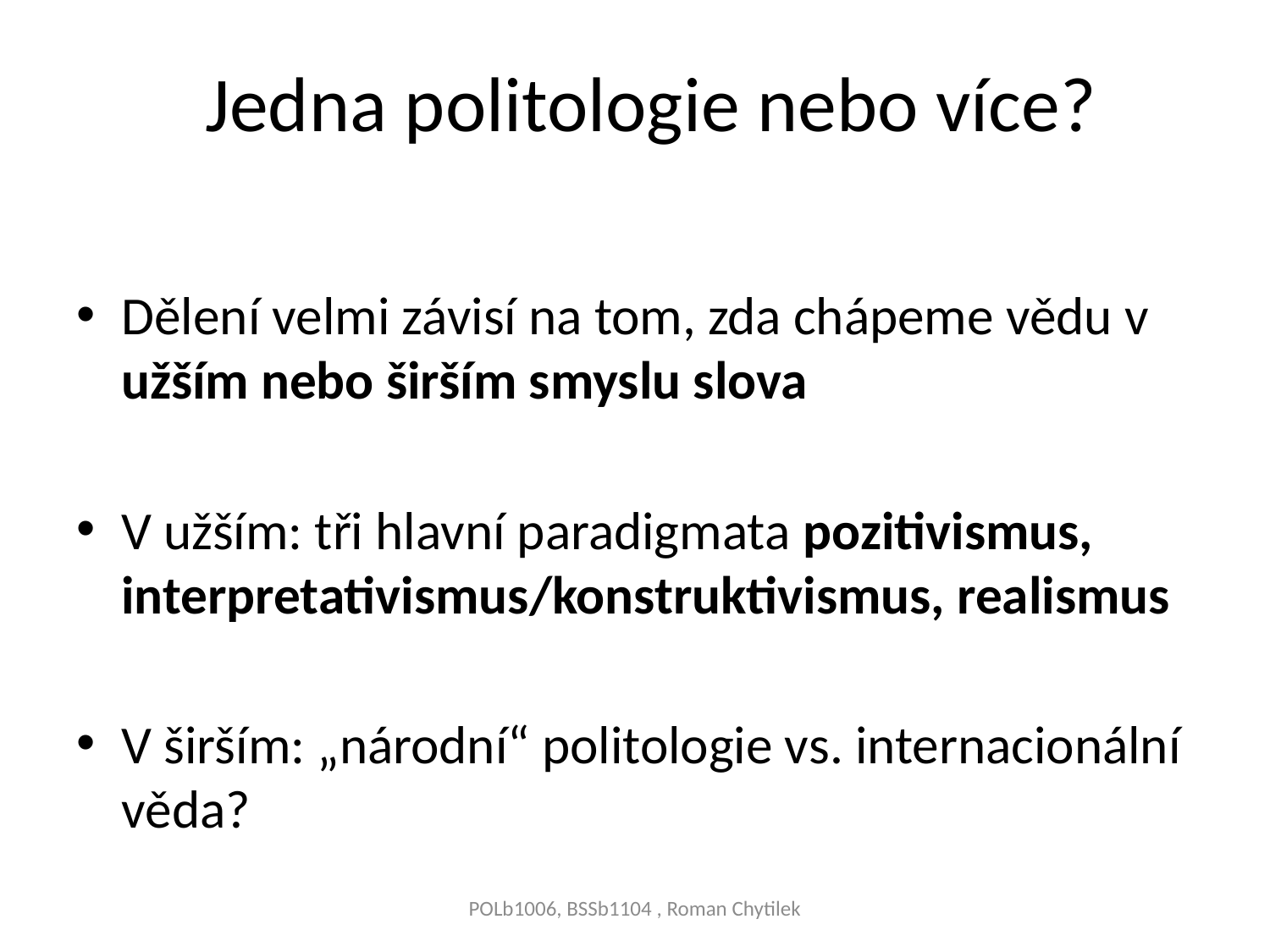

# Jedna politologie nebo více?
Dělení velmi závisí na tom, zda chápeme vědu v užším nebo širším smyslu slova

V užším: tři hlavní paradigmata pozitivismus, interpretativismus/konstruktivismus, realismus

V širším: „národní“ politologie vs. internacionální věda?

POLb1006, BSSb1104 , Roman Chytilek